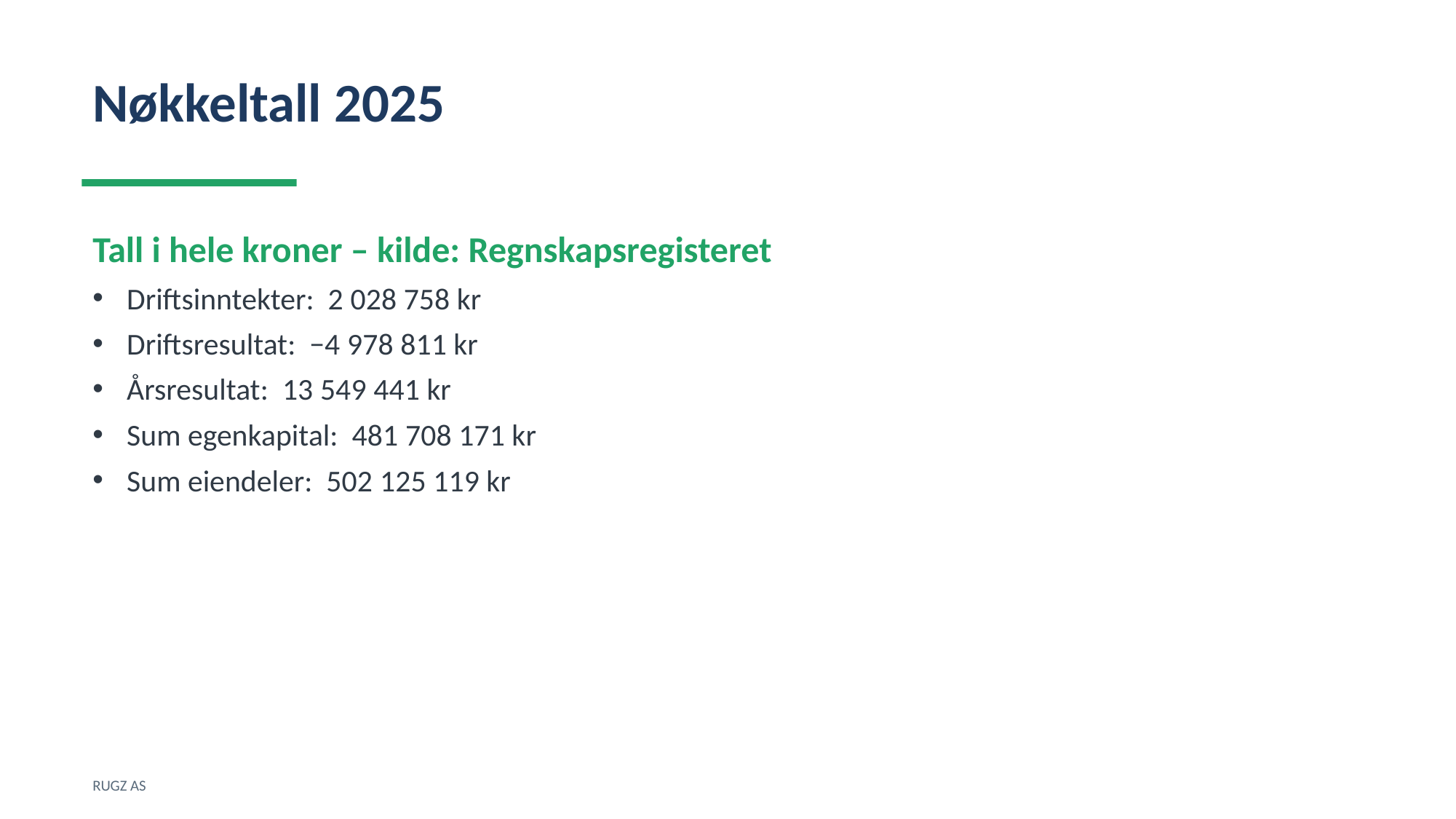

Nøkkeltall 2025

Tall i hele kroner – kilde: Regnskapsregisteret
Driftsinntekter:  2 028 758 kr
Driftsresultat:  −4 978 811 kr
Årsresultat:  13 549 441 kr
Sum egenkapital:  481 708 171 kr
Sum eiendeler:  502 125 119 kr
RUGZ AS